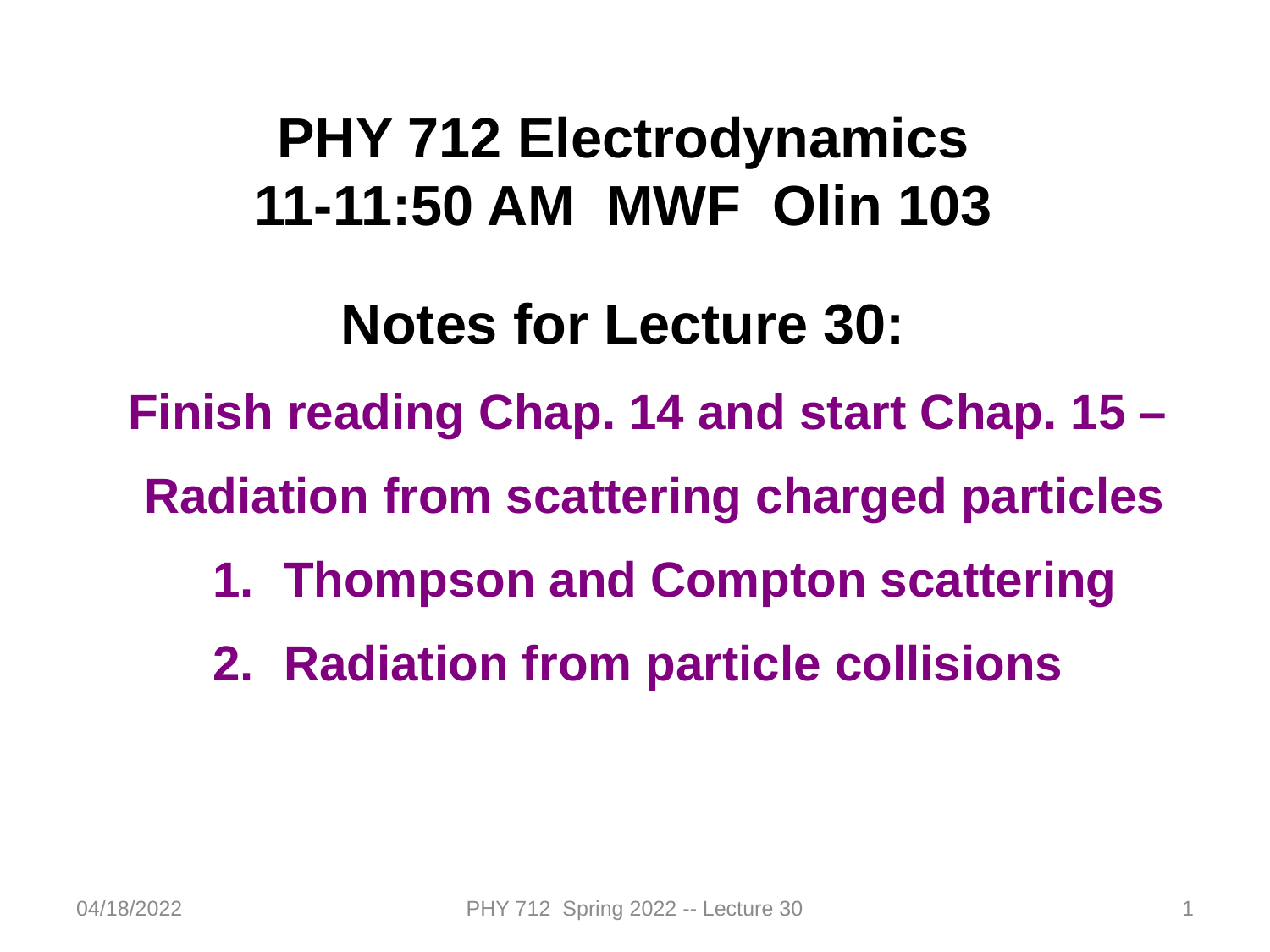

PHY 712 Electrodynamics
11-11:50 AM  MWF  Olin 103

Notes for Lecture 30:
Finish reading Chap. 14 and start Chap. 15 –
Radiation from scattering charged particles
Thompson and Compton scattering
Radiation from particle collisions

04/18/2022
PHY 712  Spring 2022 -- Lecture 30
1